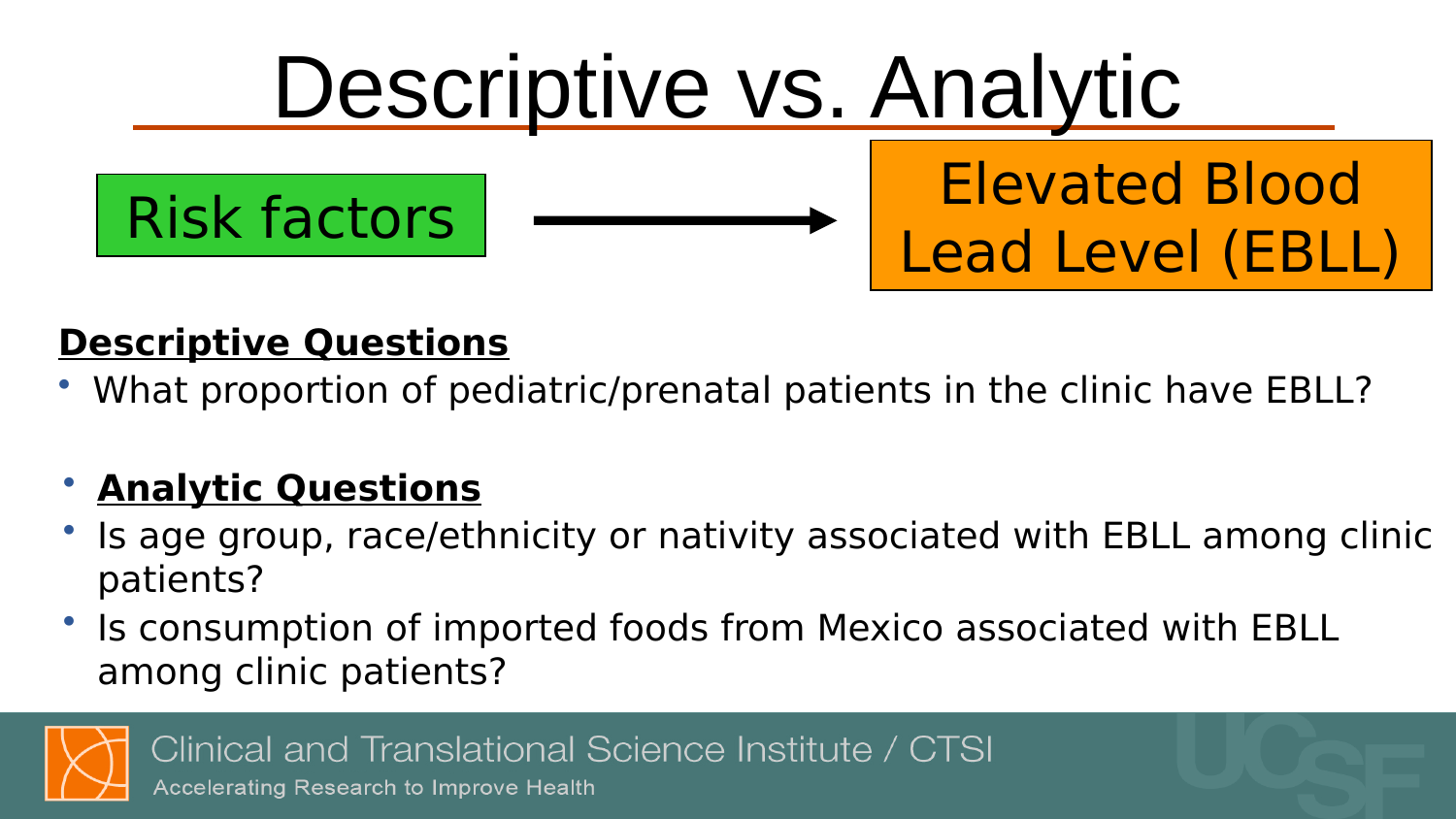

# Descriptive vs. Analytic
Elevated Blood Lead Level (EBLL)
Risk factors

Descriptive Questions
What proportion of pediatric/prenatal patients in the clinic have EBLL?
Analytic Questions
Is age group, race/ethnicity or nativity associated with EBLL among clinic patients?
Is consumption of imported foods from Mexico associated with EBLL among clinic patients?